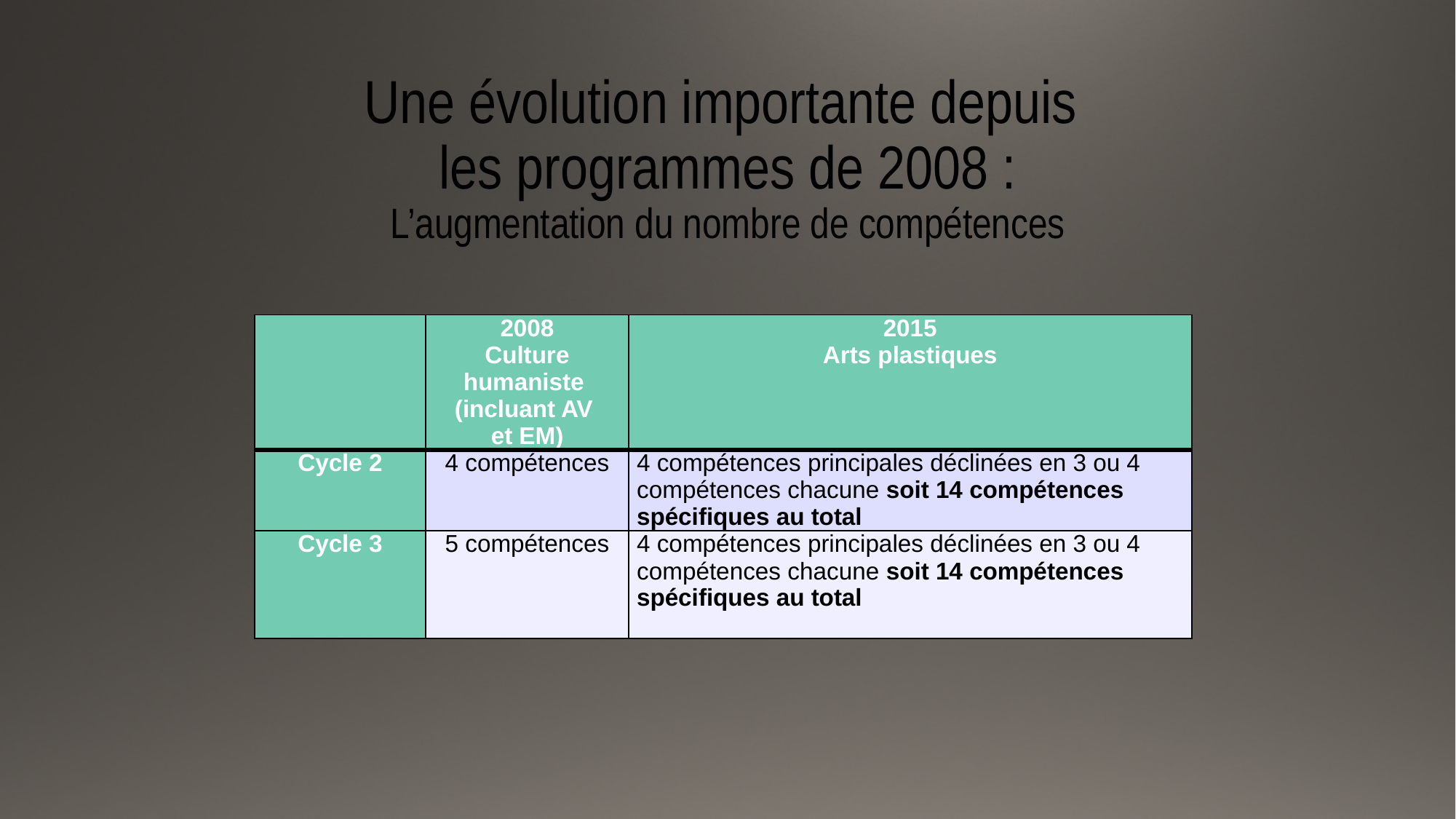

# Une évolution importante depuis les programmes de 2008 : L’augmentation du nombre de compétences
|  | 2008 Culture humaniste (incluant AV et EM) | 2015 Arts plastiques |
| --- | --- | --- |
| Cycle 2 | 4 compétences | 4 compétences principales déclinées en 3 ou 4 compétences chacune soit 14 compétences spécifiques au total |
| Cycle 3 | 5 compétences | 4 compétences principales déclinées en 3 ou 4 compétences chacune soit 14 compétences spécifiques au total |